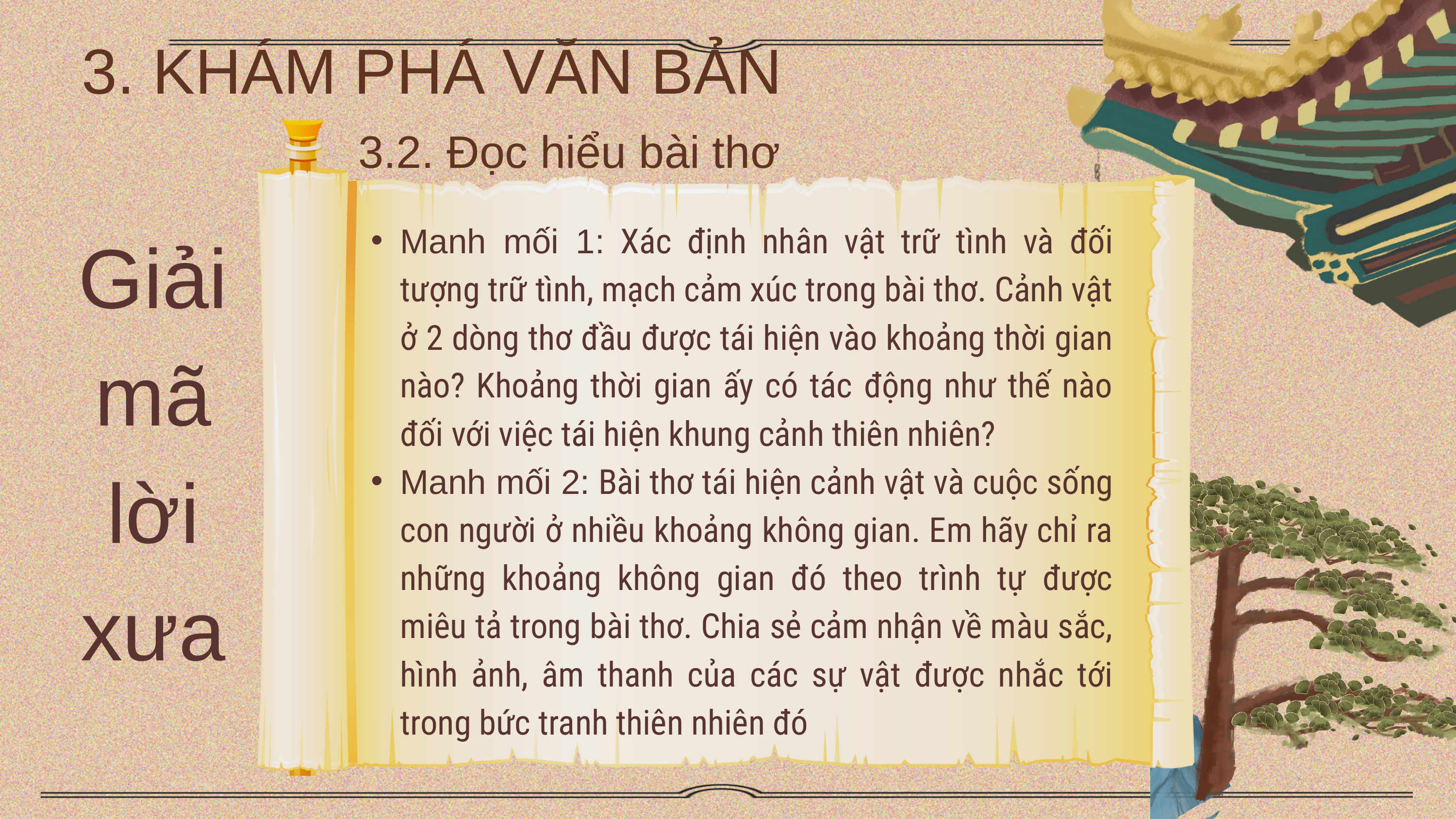

3. KHÁM PHÁ VĂN BẢN
3.2. Đọc hiểu bài thơ

Giải mã lời xưa
Manh mối 1: Xác định nhân vật trữ tình và đối tượng trữ tình, mạch cảm xúc trong bài thơ. Cảnh vật ở 2 dòng thơ đầu được tái hiện vào khoảng thời gian nào? Khoảng thời gian ấy có tác động như thế nào đối với việc tái hiện khung cảnh thiên nhiên?
Manh mối 2: Bài thơ tái hiện cảnh vật và cuộc sống con người ở nhiều khoảng không gian. Em hãy chỉ ra những khoảng không gian đó theo trình tự được miêu tả trong bài thơ. Chia sẻ cảm nhận về màu sắc, hình ảnh, âm thanh của các sự vật được nhắc tới trong bức tranh thiên nhiên đó